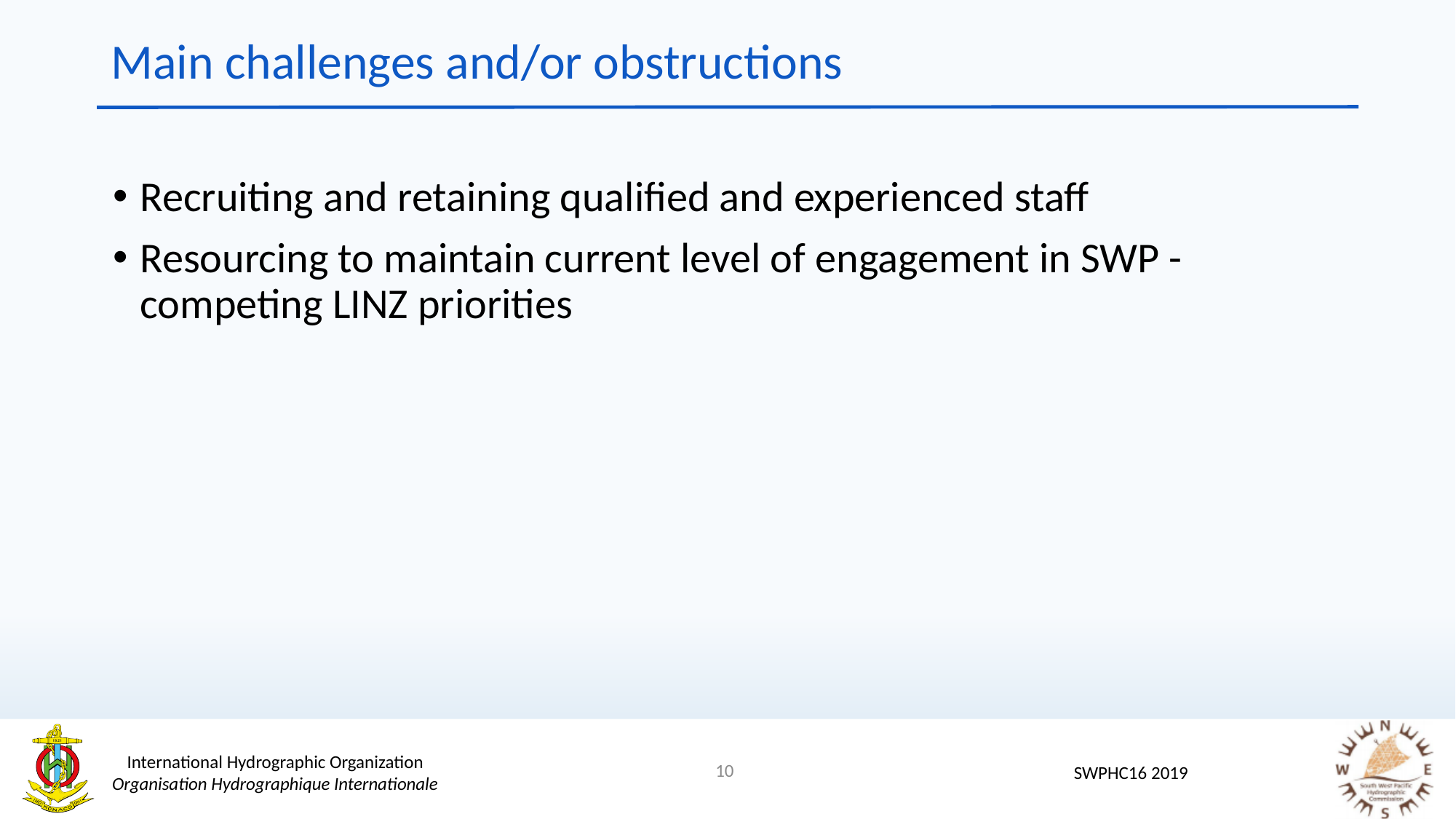

# Main challenges and/or obstructions
Recruiting and retaining qualified and experienced staff
Resourcing to maintain current level of engagement in SWP - competing LINZ priorities
10